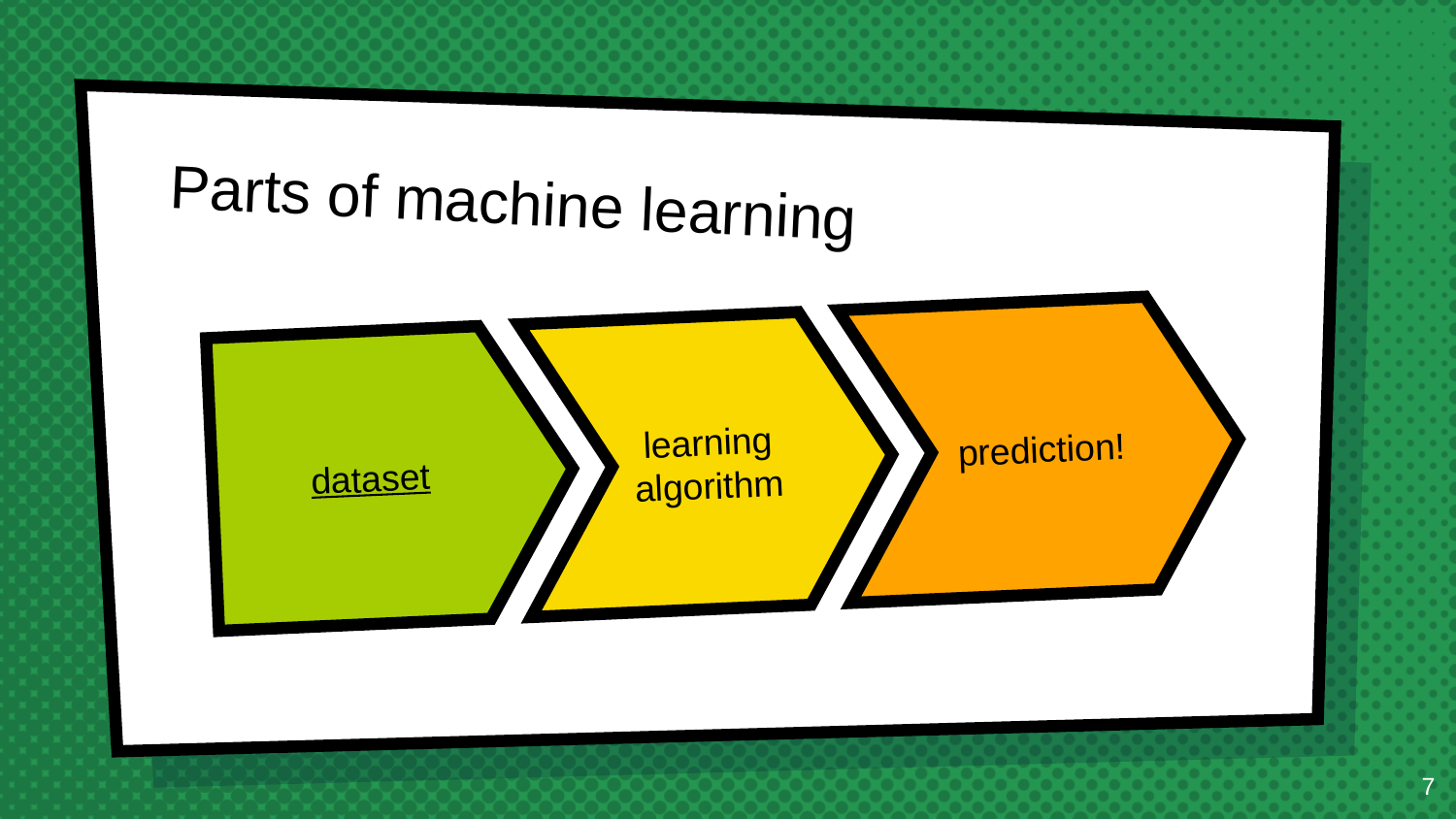

# Parts of machine learning
prediction!
learning algorithm
dataset
7